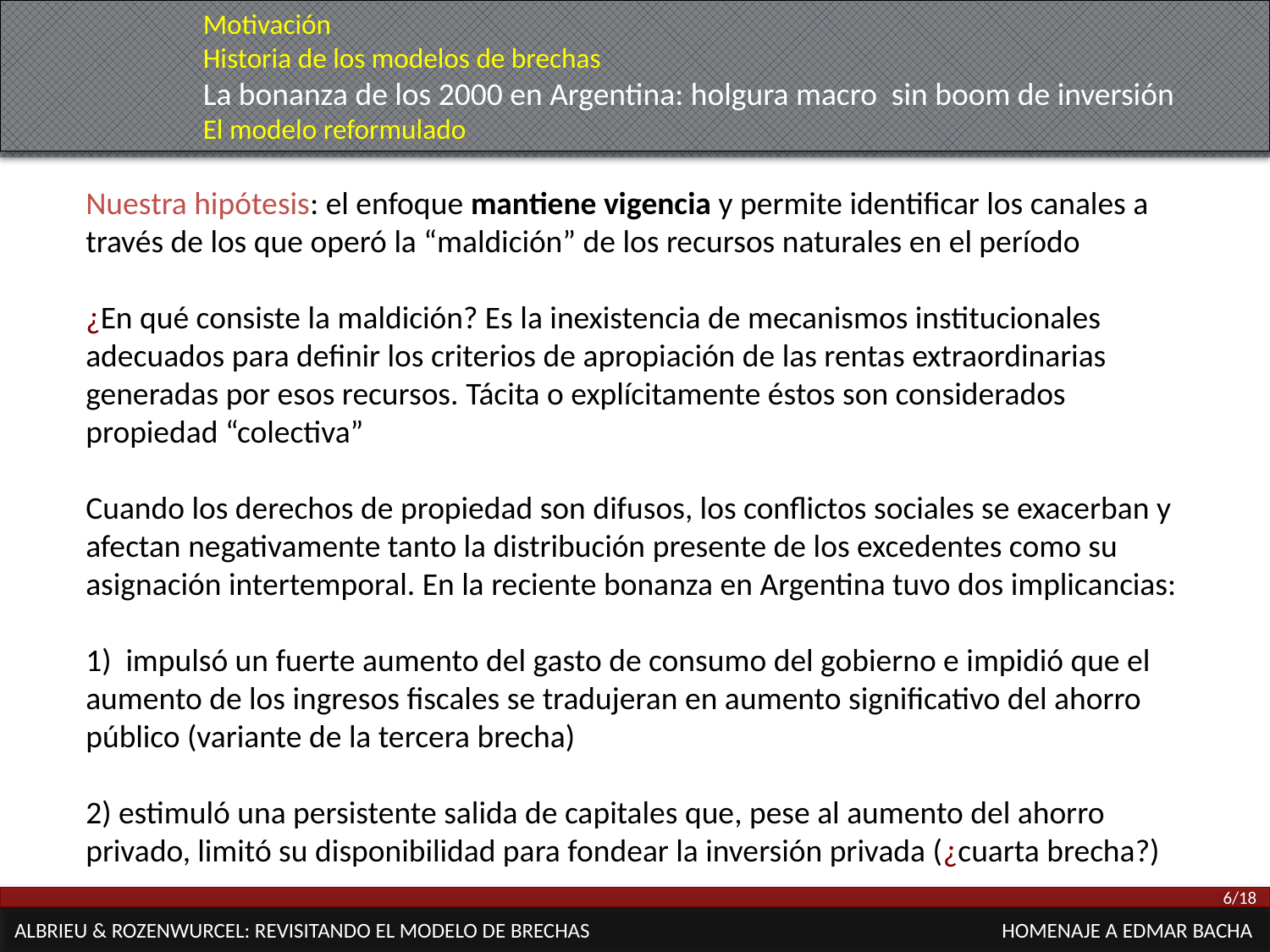

Motivación
Historia de los modelos de brechas
La bonanza de los 2000 en Argentina: holgura macro  sin boom de inversión
El modelo reformulado

# Nuestra hipótesis: el enfoque mantiene vigencia y permite identificar los canales a través de los que operó la “maldición” de los recursos naturales en el período ¿En qué consiste la maldición? Es la inexistencia de mecanismos institucionales adecuados para definir los criterios de apropiación de las rentas extraordinarias generadas por esos recursos. Tácita o explícitamente éstos son considerados propiedad “colectiva” Cuando los derechos de propiedad son difusos, los conflictos sociales se exacerban y afectan negativamente tanto la distribución presente de los excedentes como su asignación intertemporal. En la reciente bonanza en Argentina tuvo dos implicancias: 1)  impulsó un fuerte aumento del gasto de consumo del gobierno e impidió que el aumento de los ingresos fiscales se tradujeran en aumento significativo del ahorro público (variante de la tercera brecha) 2) estimuló una persistente salida de capitales que, pese al aumento del ahorro privado, limitó su disponibilidad para fondear la inversión privada (¿cuarta brecha?)

6/18
ALBRIEU & ROZENWURCEL: REVISITANDO EL MODELO DE BRECHAS                                                                                     HOMENAJE A EDMAR BACHA